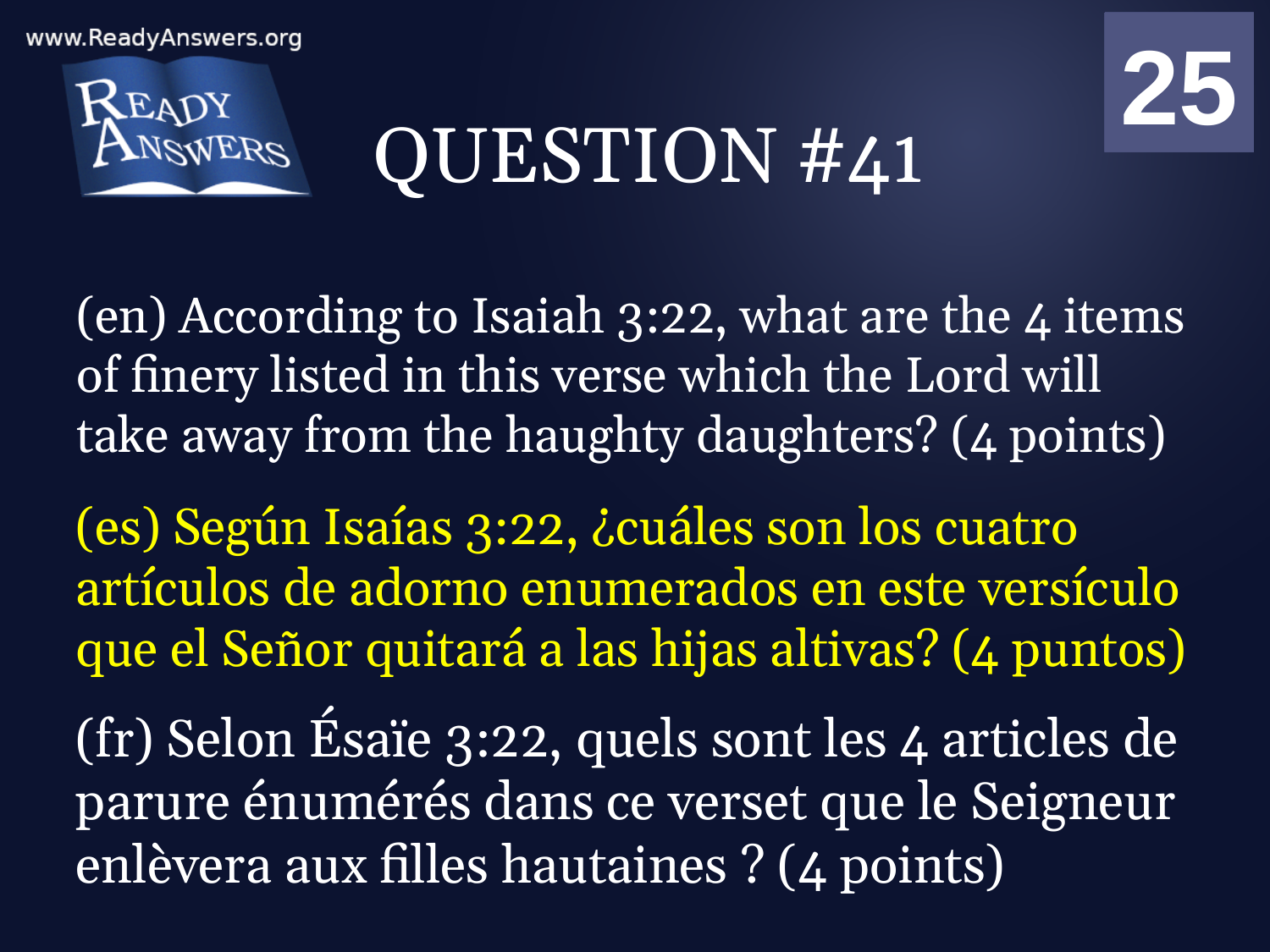

01
02
03
04
05
06
07
08
09
10
11
12
13
14
15
16
17
18
19
20
21
22
23
24
25
00
# QUESTION #41
(en) According to Isaiah 3:22, what are the 4 items of finery listed in this verse which the Lord will take away from the haughty daughters? (4 points)
(es) Según Isaías 3:22, ¿cuáles son los cuatro artículos de adorno enumerados en este versículo que el Señor quitará a las hijas altivas? (4 puntos)
(fr) Selon Ésaïe 3:22, quels sont les 4 articles de parure énumérés dans ce verset que le Seigneur enlèvera aux filles hautaines ? (4 points)